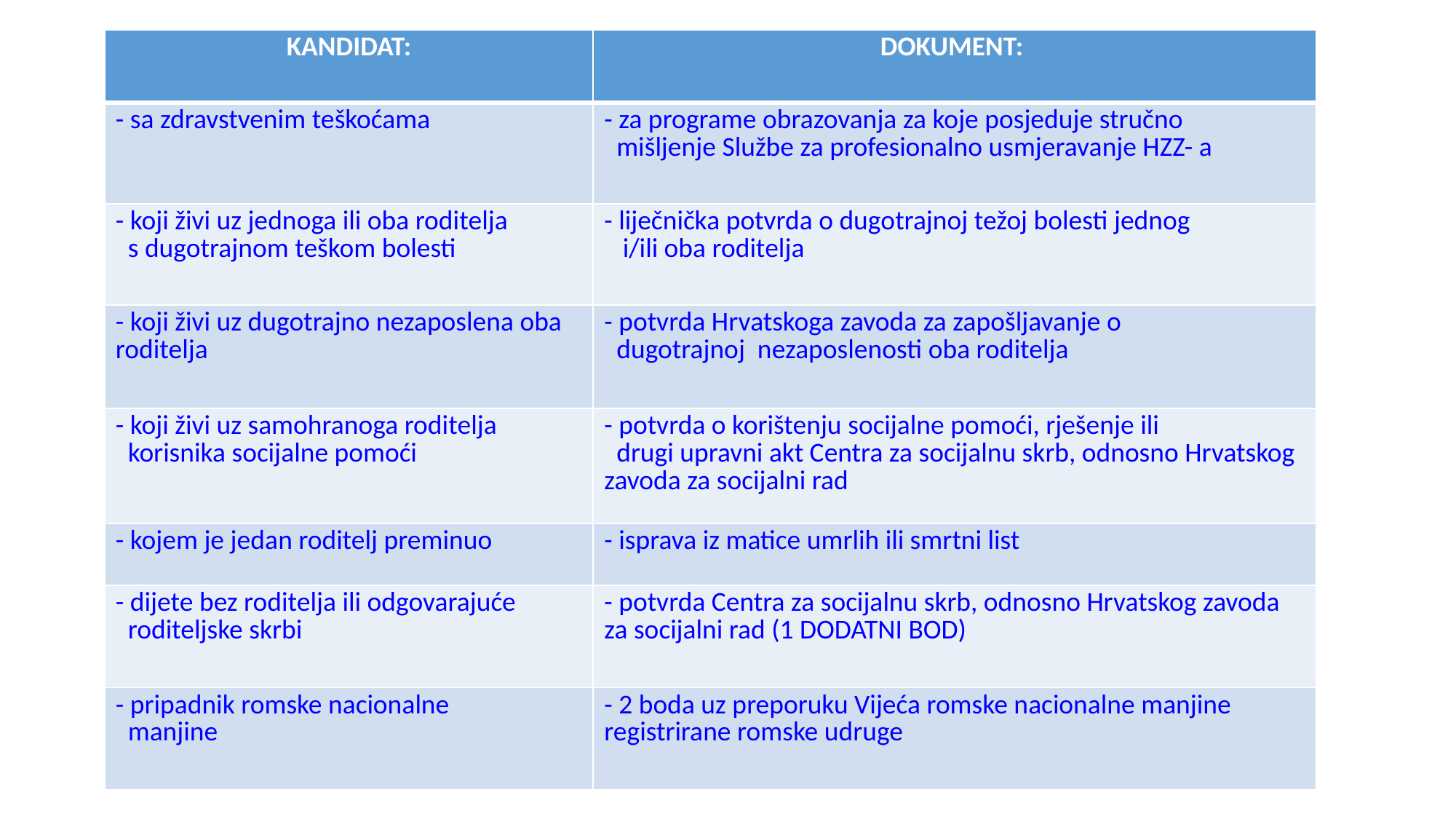

| KANDIDAT: | DOKUMENT: |
| --- | --- |
| - sa zdravstvenim teškoćama | - za programe obrazovanja za koje posjeduje stručno mišljenje Službe za profesionalno usmjeravanje HZZ- a |
| - koji živi uz jednoga ili oba roditelja s dugotrajnom teškom bolesti | - liječnička potvrda o dugotrajnoj težoj bolesti jednog i/ili oba roditelja |
| - koji živi uz dugotrajno nezaposlena oba roditelja | - potvrda Hrvatskoga zavoda za zapošljavanje o dugotrajnoj nezaposlenosti oba roditelja |
| - koji živi uz samohranoga roditelja korisnika socijalne pomoći | - potvrda o korištenju socijalne pomoći, rješenje ili drugi upravni akt Centra za socijalnu skrb, odnosno Hrvatskog zavoda za socijalni rad |
| - kojem je jedan roditelj preminuo | - isprava iz matice umrlih ili smrtni list |
| - dijete bez roditelja ili odgovarajuće roditeljske skrbi | - potvrda Centra za socijalnu skrb, odnosno Hrvatskog zavoda za socijalni rad (1 DODATNI BOD) |
| - pripadnik romske nacionalne manjine | - 2 boda uz preporuku Vijeća romske nacionalne manjine registrirane romske udruge |